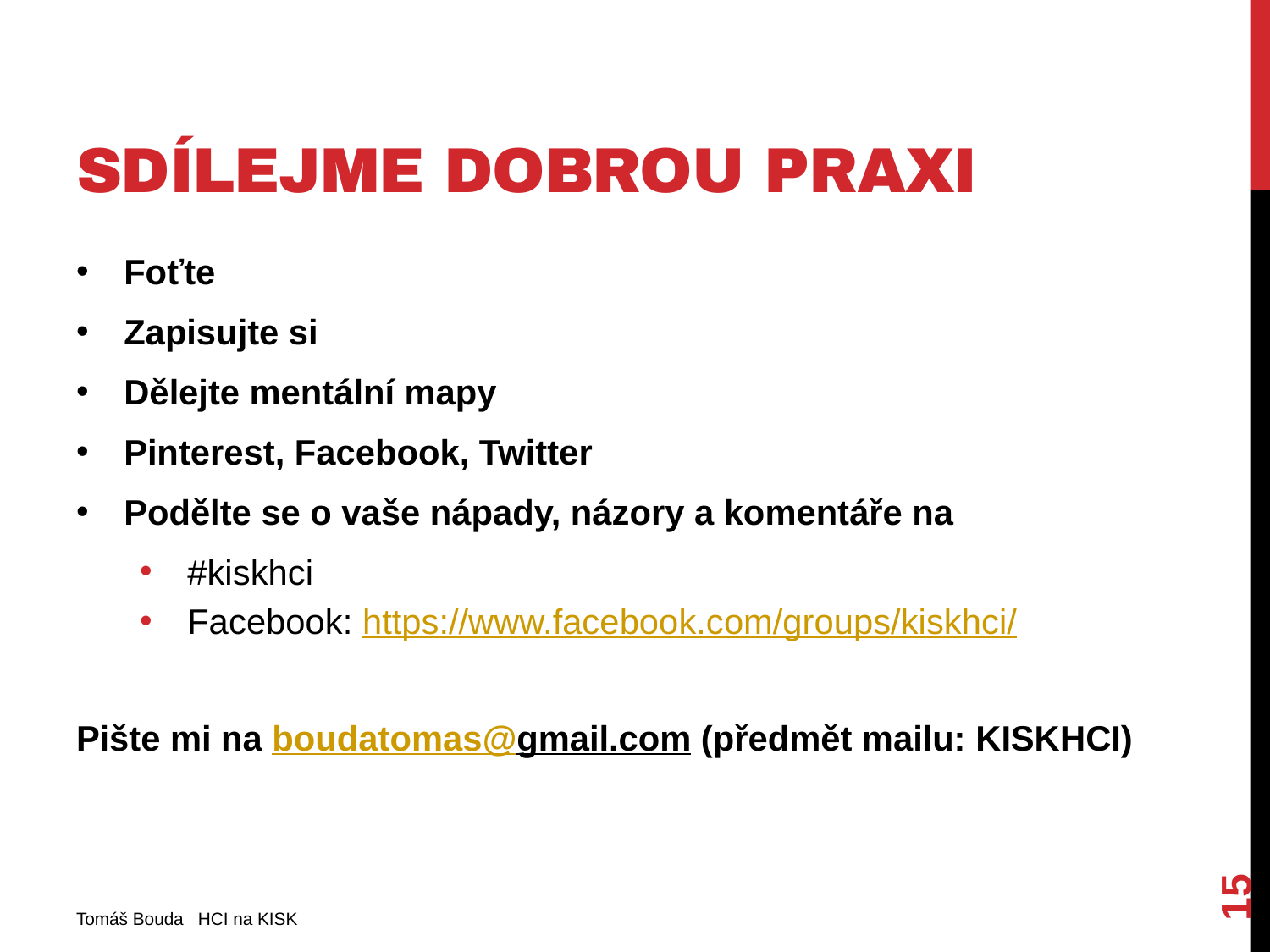

# Sdílejme dobrou praxi
Foťte
Zapisujte si
Dělejte mentální mapy
Pinterest, Facebook, Twitter
Podělte se o vaše nápady, názory a komentáře na
#kiskhci
Facebook: https://www.facebook.com/groups/kiskhci/

Pište mi na boudatomas@gmail.com (předmět mailu: KISKHCI)

15
Tomáš Bouda   HCI na KISK